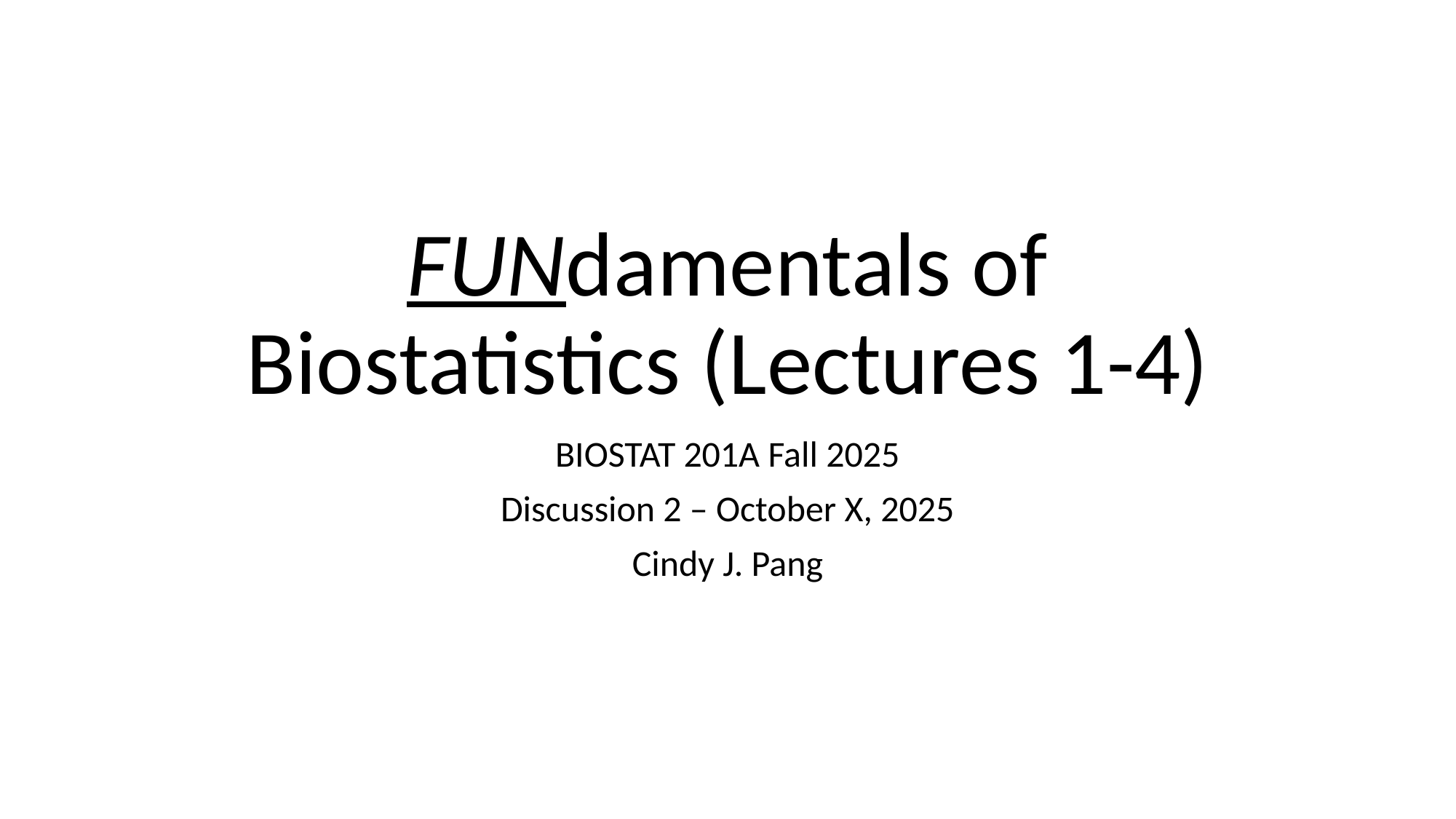

# FUNdamentals of Biostatistics (Lectures 1-4)
BIOSTAT 201A Fall 2025
Discussion 2 – October X, 2025
Cindy J. Pang